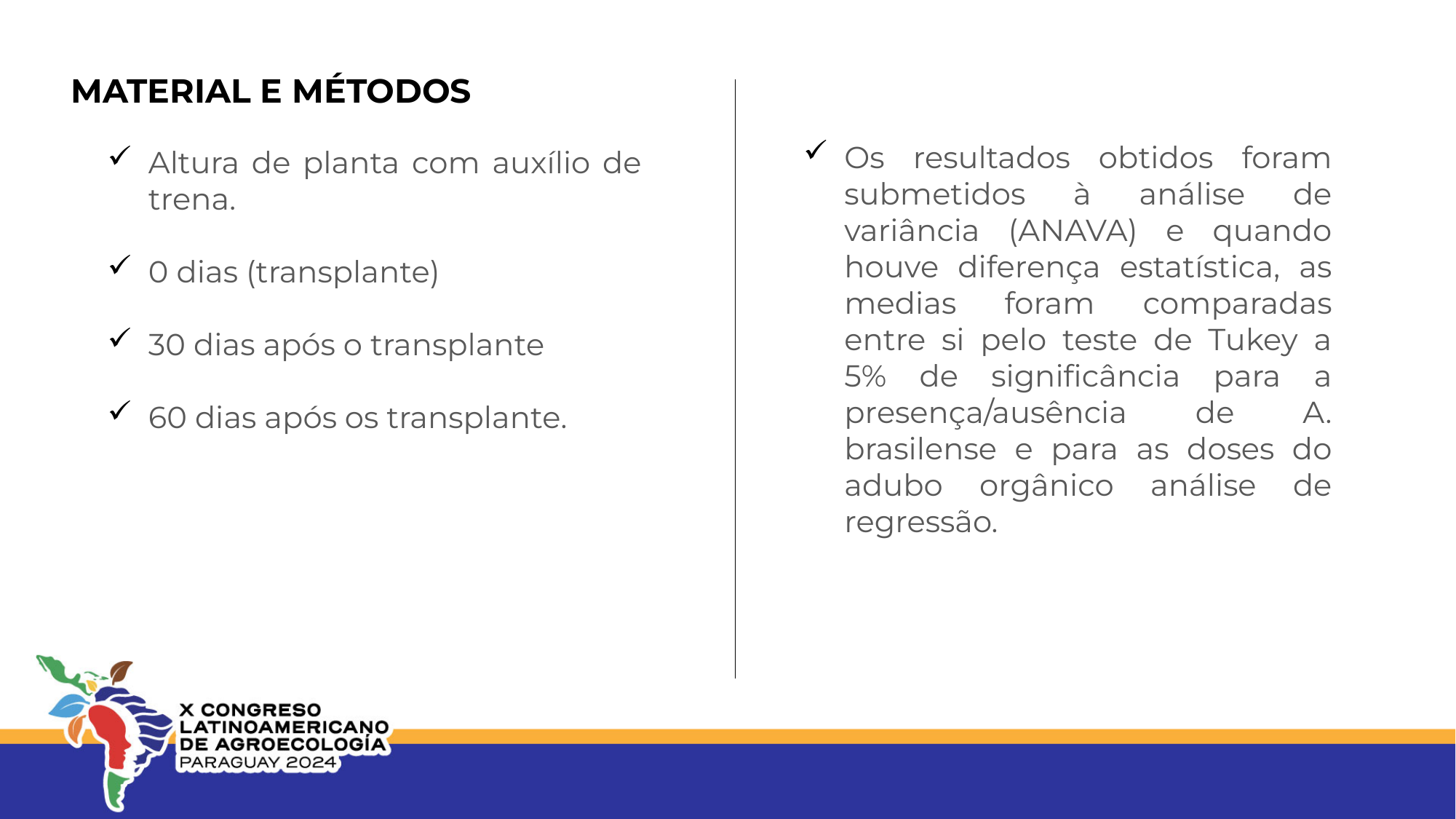

MATERIAL E MÉTODOS
Altura de planta com auxílio de trena.

0 dias (transplante)

30 dias após o transplante

60 dias após os transplante.

Os resultados obtidos foram submetidos à análise de variância (ANAVA) e quando houve diferença estatística, as medias foram comparadas entre si pelo teste de Tukey a 5% de significância para a presença/ausência de A. brasilense e para as doses do adubo orgânico análise de regressão.